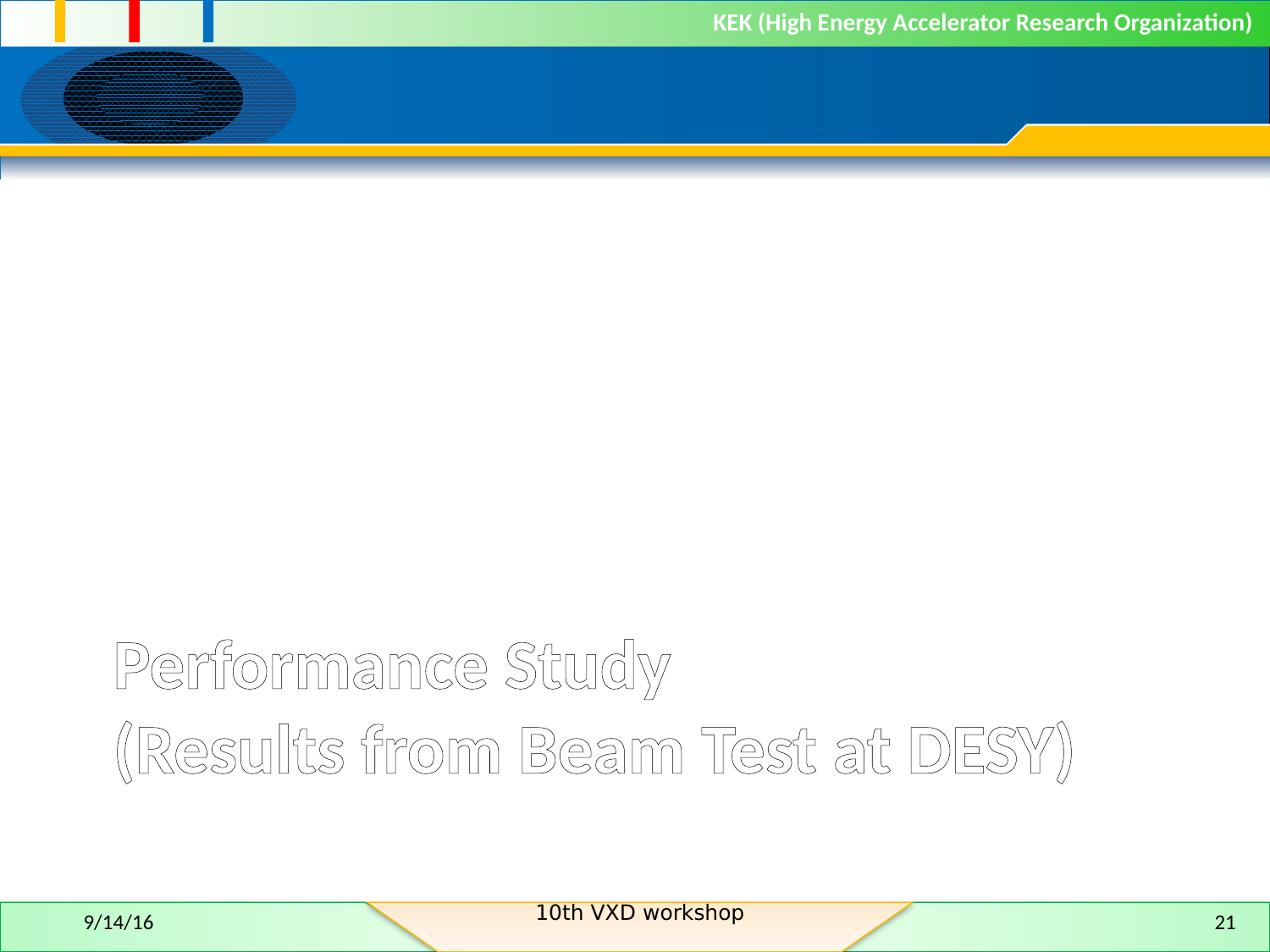

# Performance Study (Results from Beam Test at DESY)
10th VXD workshop
9/14/16
21